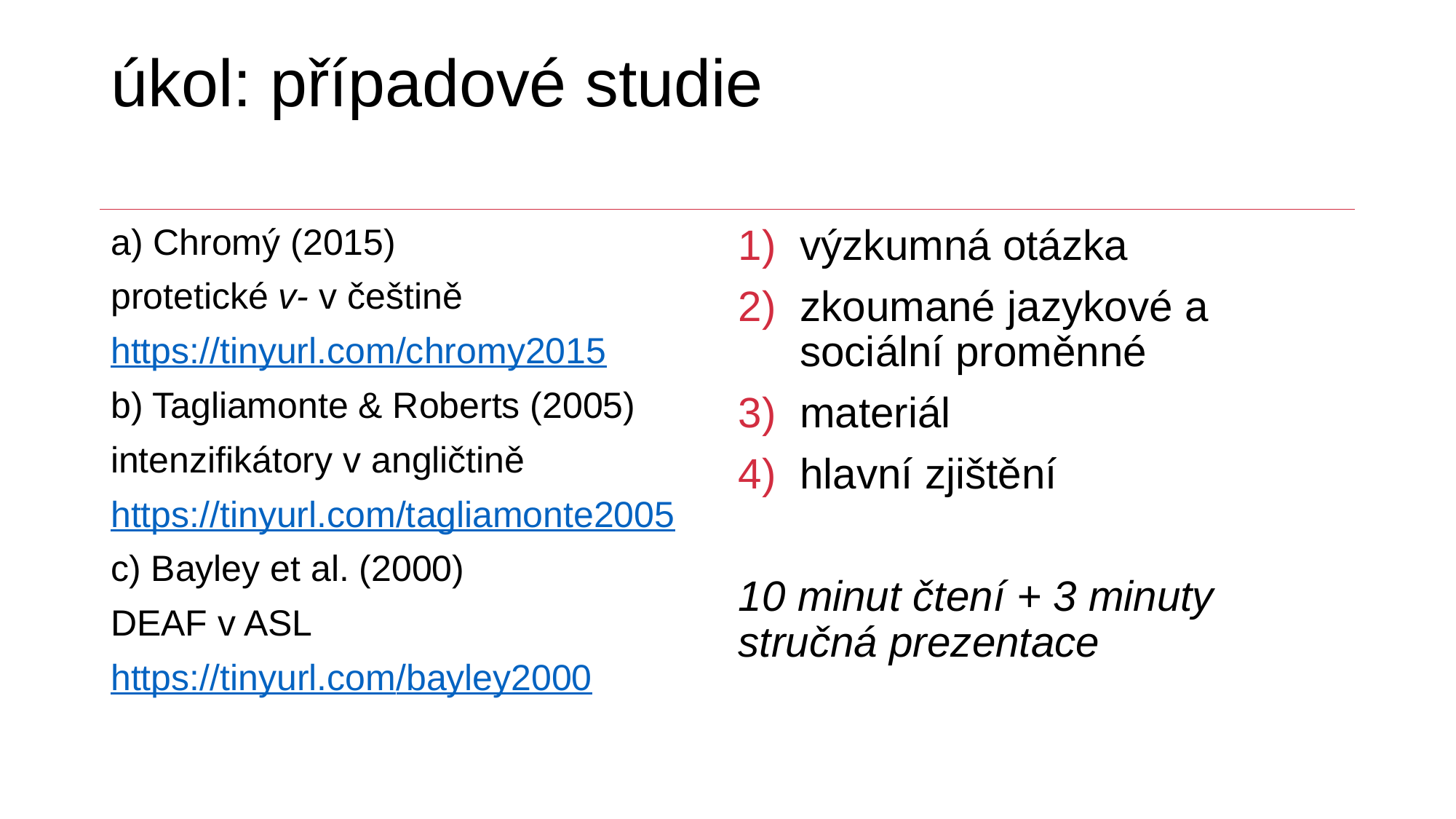

# úkol: případové studie
a) Chromý (2015)
protetické v- v češtině
https://tinyurl.com/chromy2015
b) Tagliamonte & Roberts (2005)
intenzifikátory v angličtině
https://tinyurl.com/tagliamonte2005
c) Bayley et al. (2000)
DEAF v ASL
https://tinyurl.com/bayley2000

výzkumná otázka
zkoumané jazykové a sociální proměnné
materiál
hlavní zjištění

10 minut čtení + 3 minuty stručná prezentace